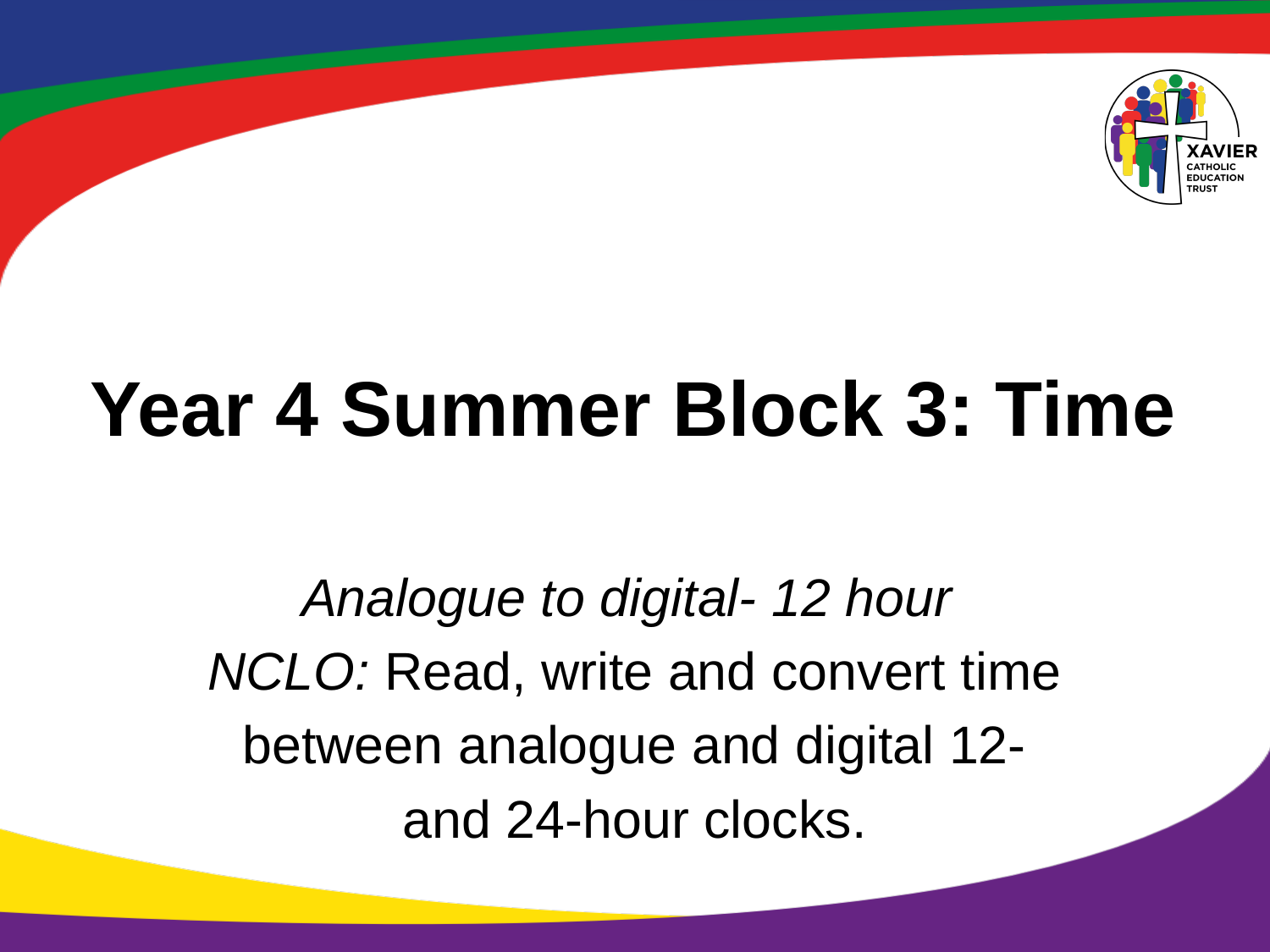

# Year 4 Summer Block 3: Time
Analogue to digital- 12 hour
NCLO: Read, write and convert time
between analogue and digital 12-
and 24-hour clocks.